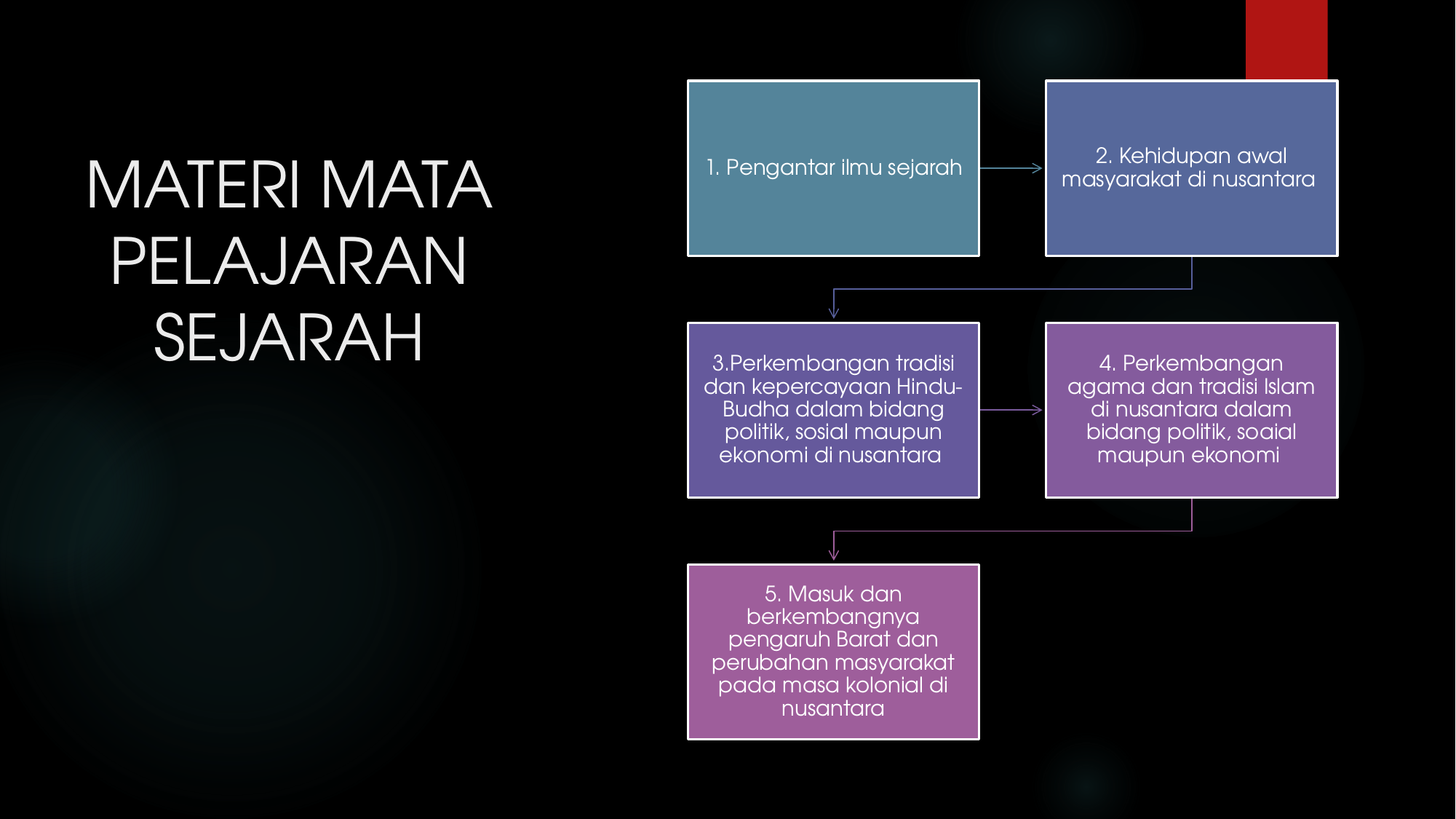

1. Pengantar ilmu sejarah

2. Kehidupan awal masyarakat di nusantara

3.Perkembangan tradisi dan kepercayaan Hindu-Budha dalam bidang politik, sosial maupun ekonomi di nusantara

4. Perkembangan agama dan tradisi Islam di nusantara dalam bidang politik, soaial maupun ekonomi
5. Masuk dan berkembangnya pengaruh Barat dan perubahan masyarakat pada masa kolonial di nusantara
# MATERI MATA PELAJARAN SEJARAH